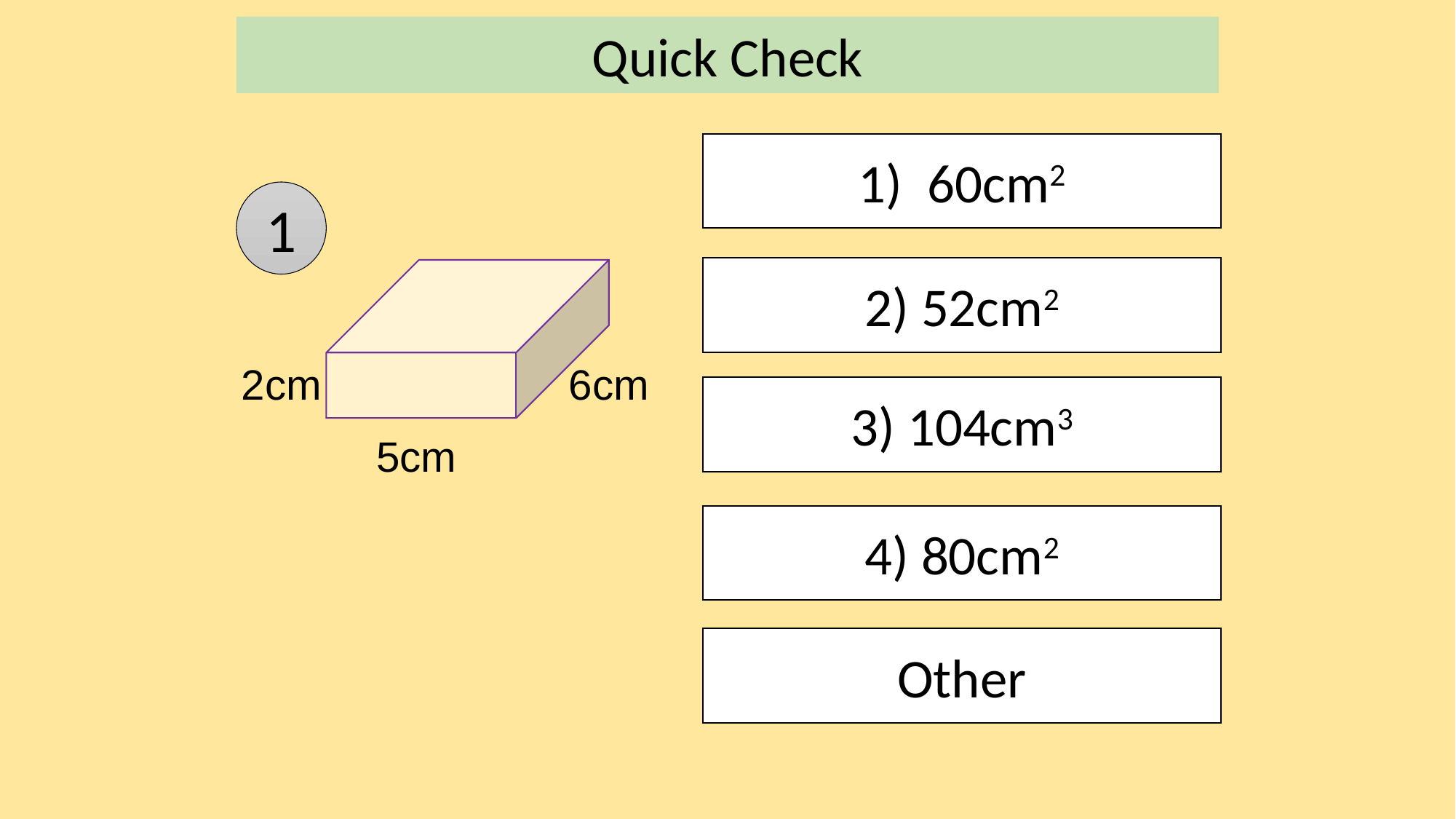

Quick Check
This is the volume.
1)  60cm2
1

2cm
6cm
5cm
You have not multiplied by 2.
2) 52cm2
Wrong units.
3) 104cm3
You have missed some faces.
4) 80cm2
104cm2
Other